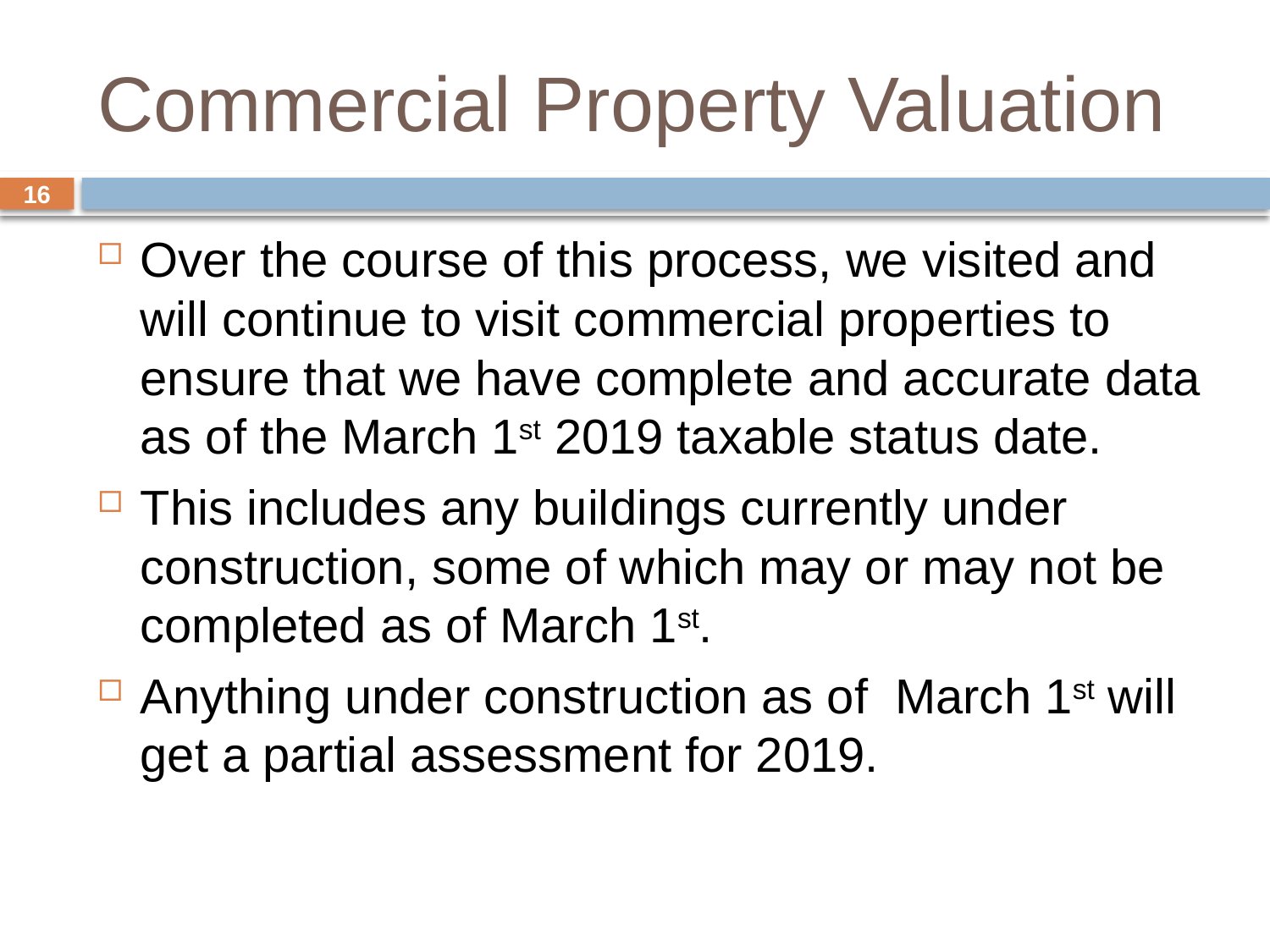

# Commercial Property Valuation
16
Over the course of this process, we visited and will continue to visit commercial properties to ensure that we have complete and accurate data as of the March 1st 2019 taxable status date.
This includes any buildings currently under construction, some of which may or may not be completed as of March 1st.
Anything under construction as of  March 1st will get a partial assessment for 2019.